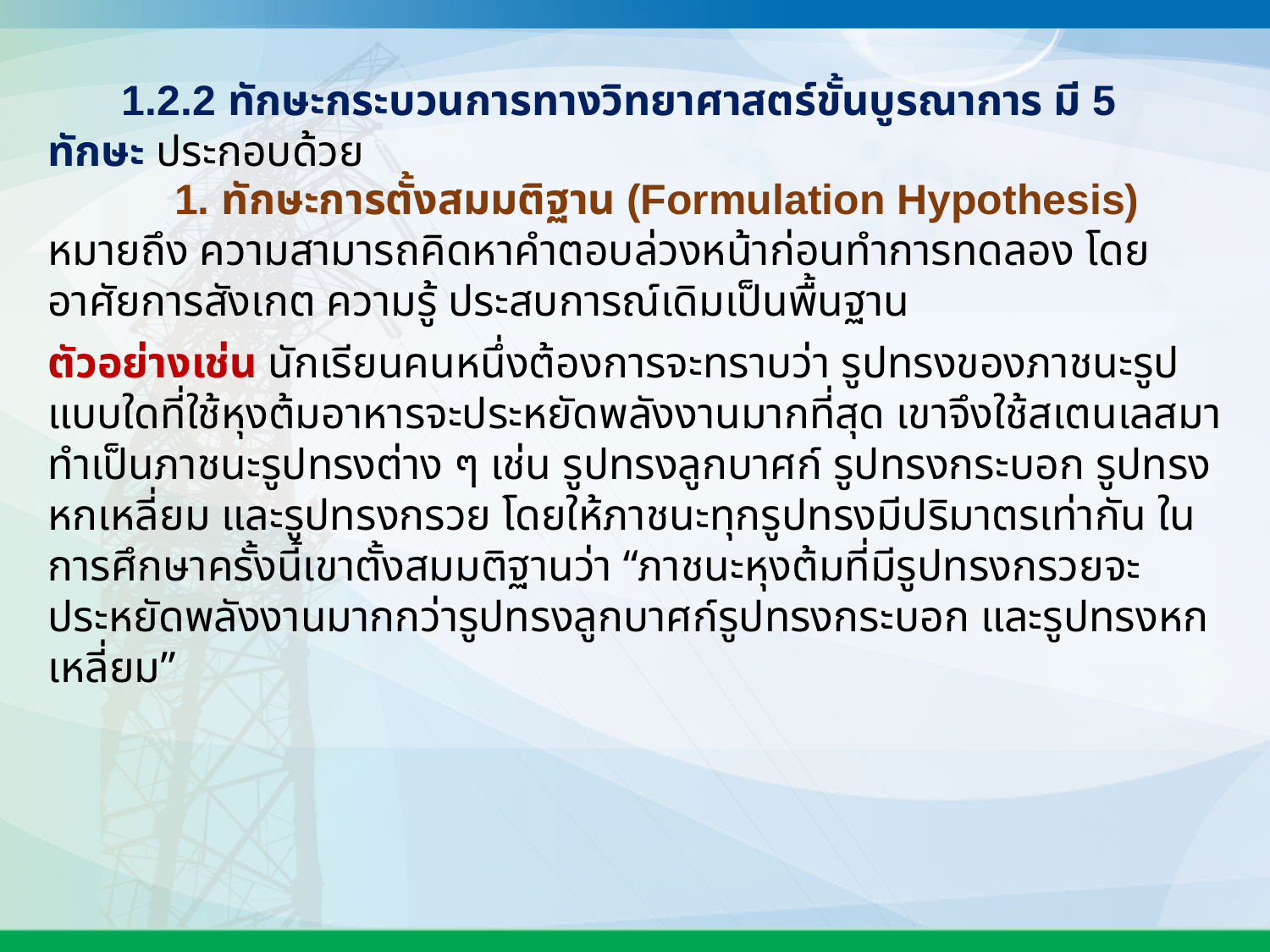

1.2.2 ทักษะกระบวนการทางวิทยาศาสตร์ขั้นบูรณาการ มี 5 ทักษะ ประกอบด้วย
	1. ทักษะการตั้งสมมติฐาน (Formulation Hypothesis) หมายถึง ความสามารถคิดหาคำตอบล่วงหน้าก่อนทำการทดลอง โดยอาศัยการสังเกต ความรู้ ประสบการณ์เดิมเป็นพื้นฐาน
ตัวอย่างเช่น นักเรียนคนหนึ่งต้องการจะทราบว่า รูปทรงของภาชนะรูปแบบใดที่ใช้หุงต้มอาหารจะประหยัดพลังงานมากที่สุด เขาจึงใช้สเตนเลสมาทำเป็นภาชนะรูปทรงต่าง ๆ เช่น รูปทรงลูกบาศก์ รูปทรงกระบอก รูปทรงหกเหลี่ยม และรูปทรงกรวย โดยให้ภาชนะทุกรูปทรงมีปริมาตรเท่ากัน ในการศึกษาครั้งนี้เขาตั้งสมมติฐานว่า “ภาชนะหุงต้มที่มีรูปทรงกรวยจะประหยัดพลังงานมากกว่ารูปทรงลูกบาศก์รูปทรงกระบอก และรูปทรงหกเหลี่ยม”